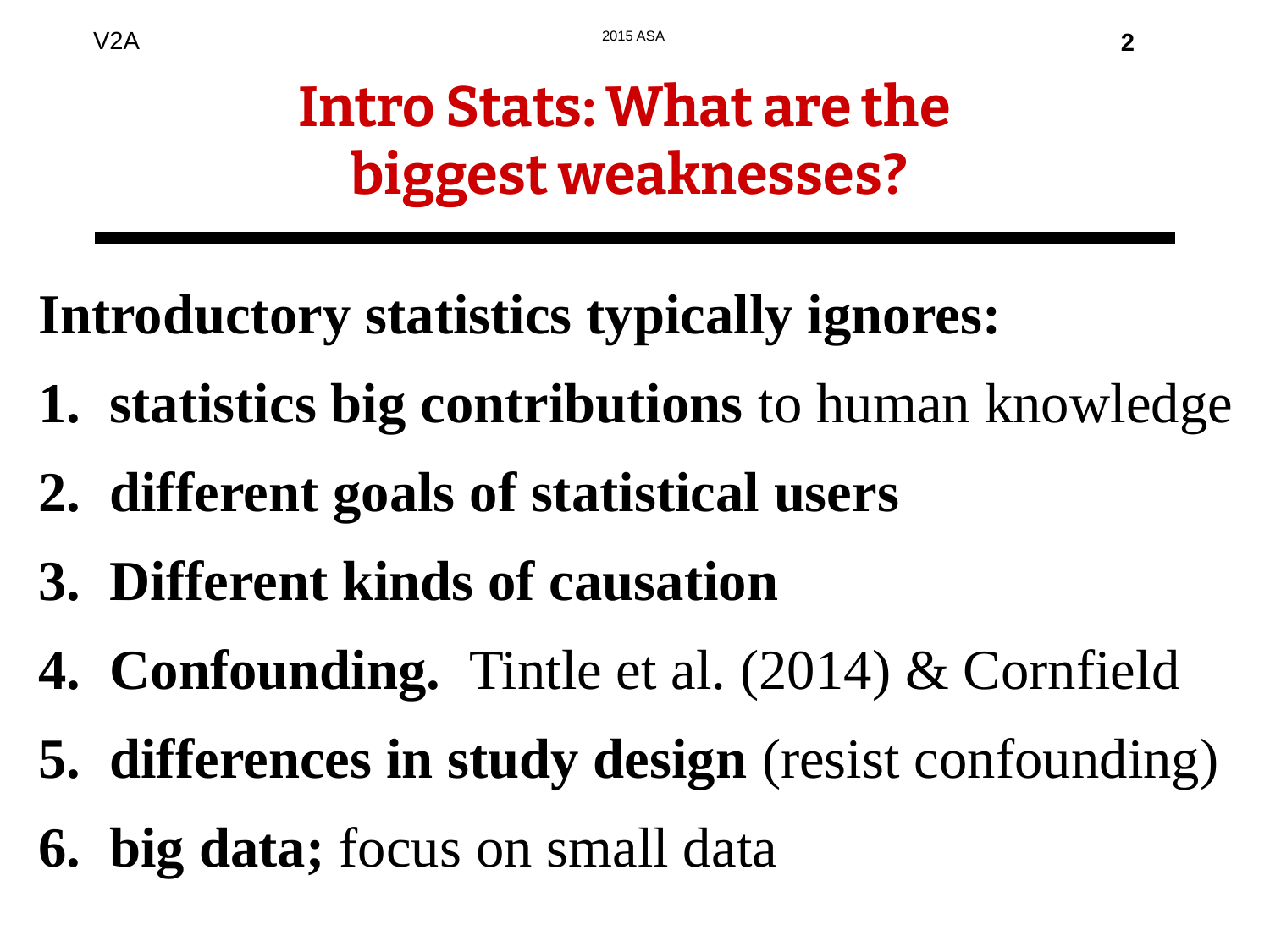

2
# Intro Stats: What are the biggest weaknesses?
Introductory statistics typically ignores:
statistics big contributions to human knowledge
different goals of statistical users
Different kinds of causation
Confounding.  Tintle et al. (2014) & Cornfield
differences in study design (resist confounding)
big data; focus on small data